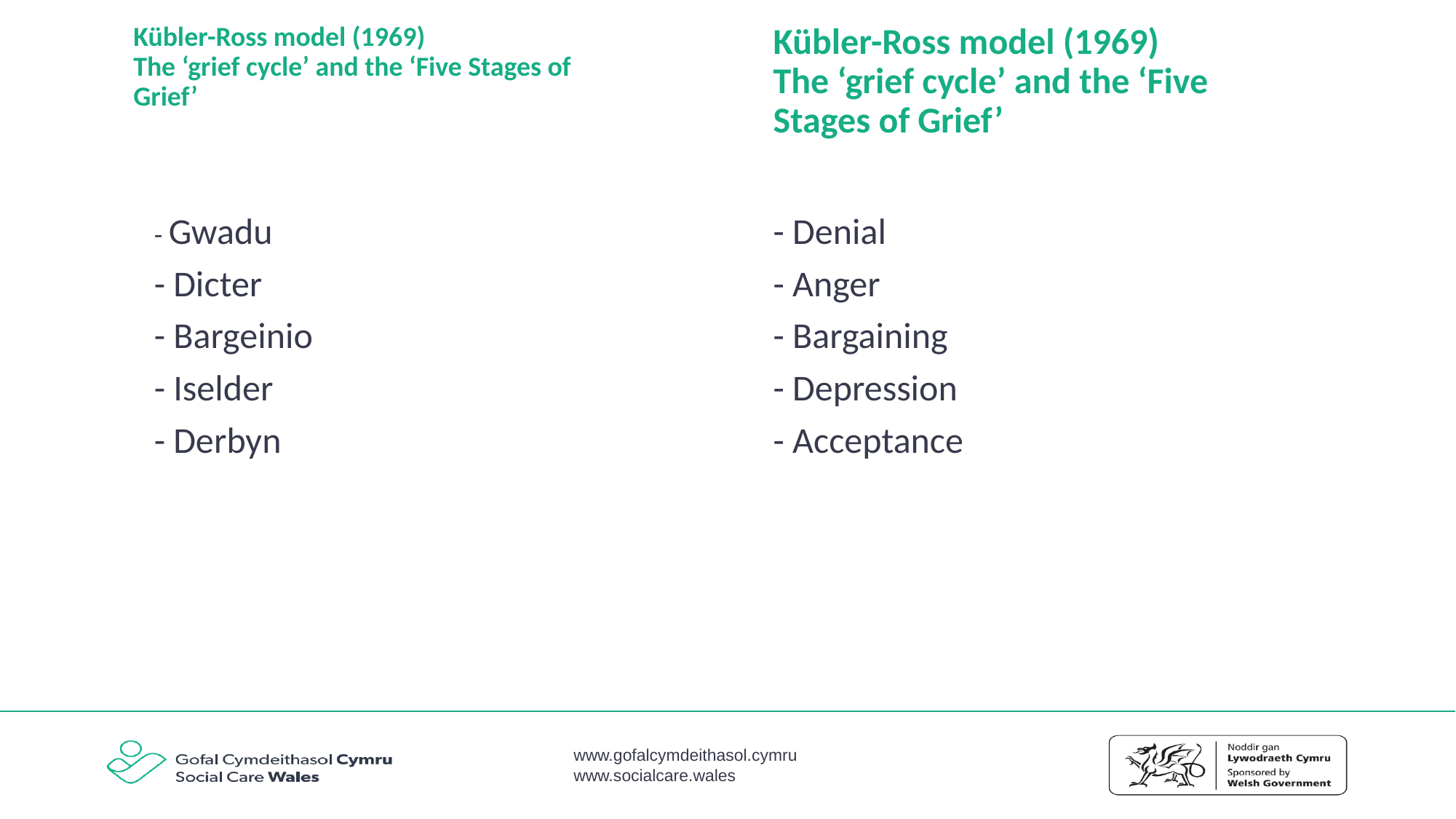

Kübler-Ross model (1969)
The ‘grief cycle’ and the ‘Five Stages of Grief’
# Kübler-Ross model (1969) The ‘grief cycle’ and the ‘Five Stages of Grief’
- Gwadu
- Dicter
- Bargeinio
- Iselder
- Derbyn

- Denial
- Anger
- Bargaining
- Depression
- Acceptance